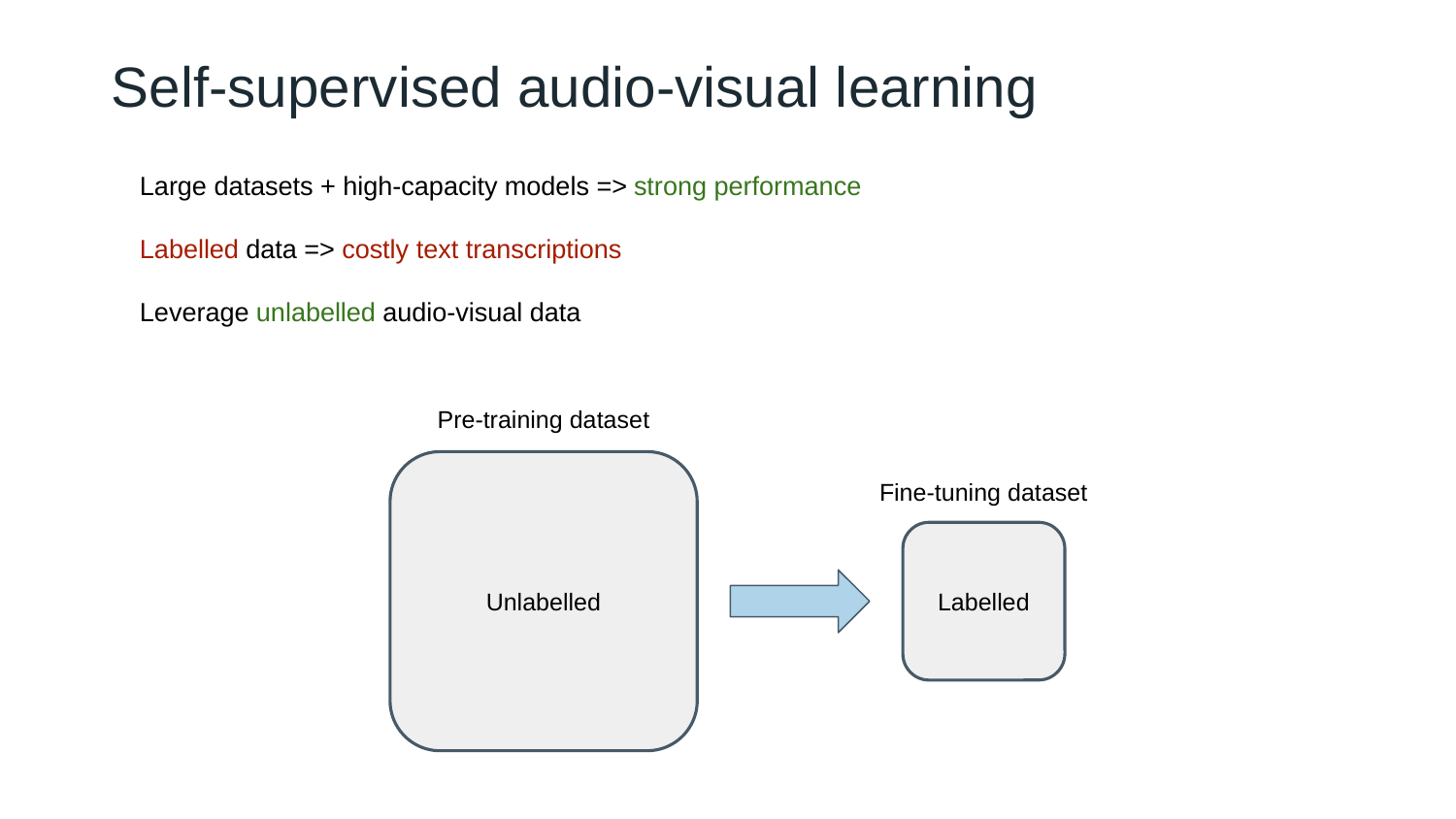

# Self-supervised audio-visual learning

Large datasets + high-capacity models => strong performance

Labelled data => costly text transcriptions

Leverage unlabelled audio-visual data
Pre-training dataset

Fine-tuning dataset

Unlabelled
Labelled